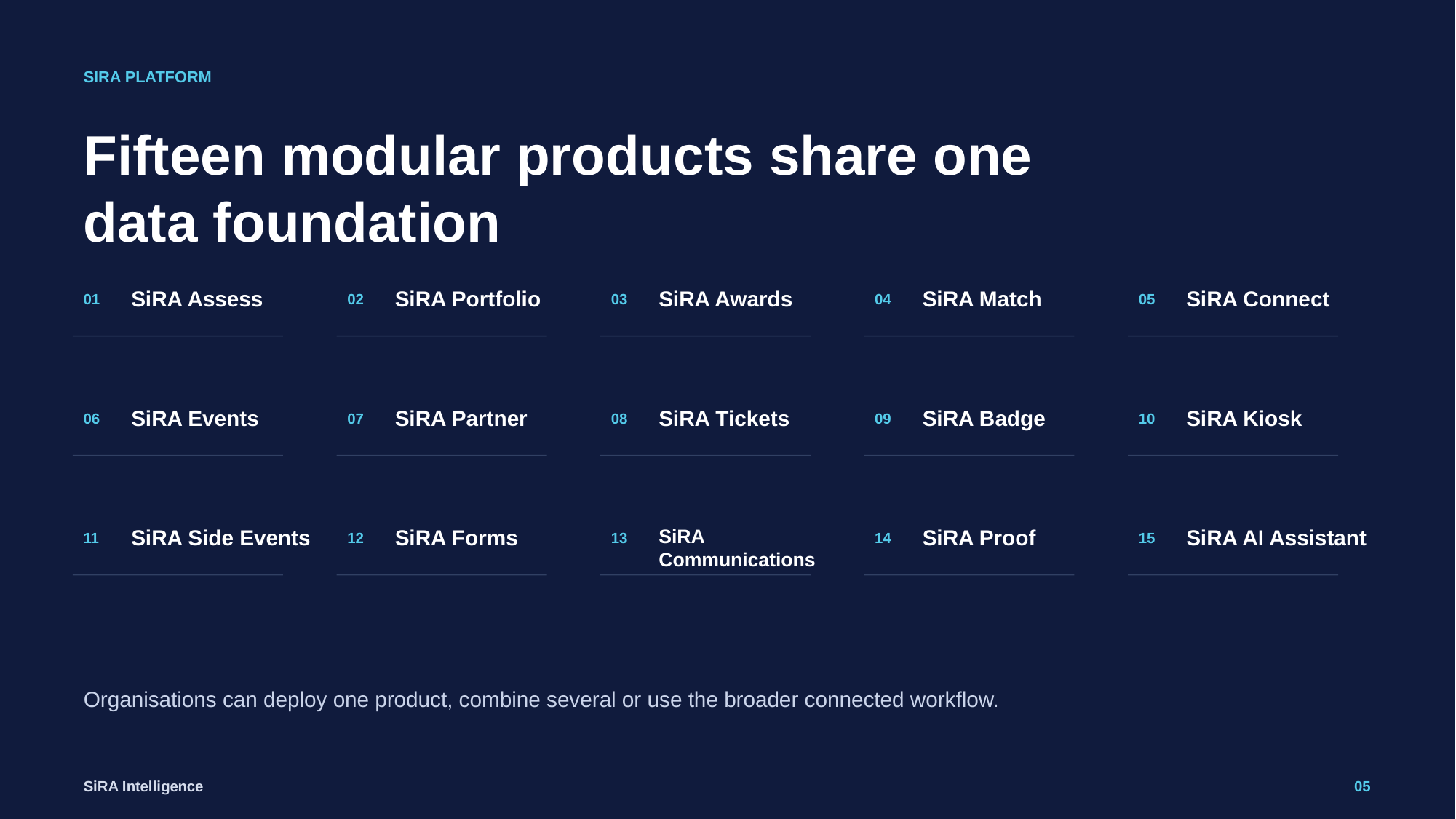

SIRA PLATFORM
Fifteen modular products share one data foundation
SiRA Assess
SiRA Portfolio
SiRA Awards
SiRA Match
SiRA Connect
01
02
03
04
05

SiRA Events
SiRA Partner
SiRA Tickets
SiRA Badge
SiRA Kiosk
06
07
08
09
10

SiRA Side Events
SiRA Forms
SiRA Communications
SiRA Proof
SiRA AI Assistant
11
12
13
14
15

Organisations can deploy one product, combine several or use the broader connected workflow.
SiRA Intelligence
05